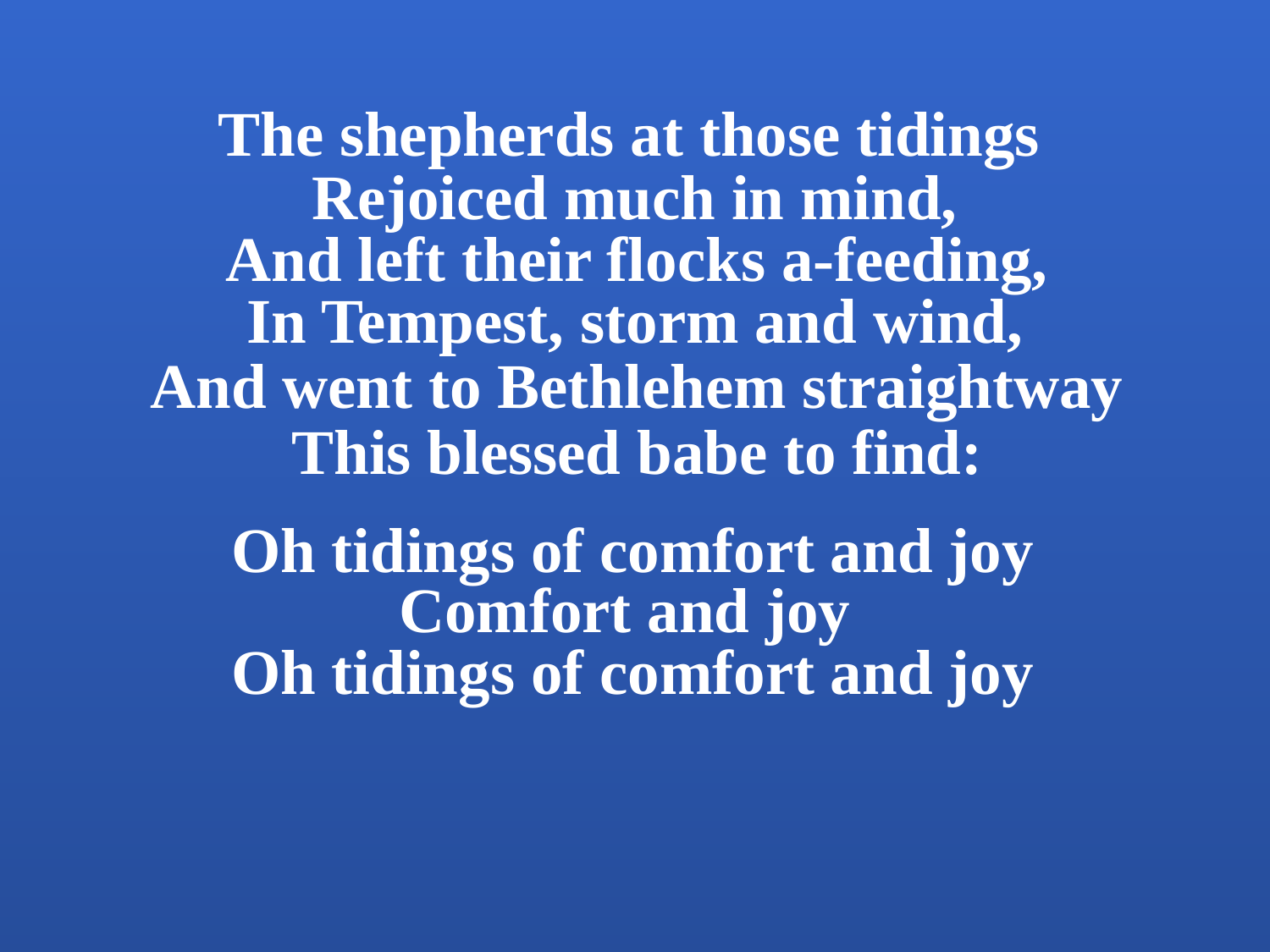

The shepherds at those tidings
Rejoiced much in mind,
And left their flocks a-feeding,
In Tempest, storm and wind,
And went to Bethlehem straightway
This blessed babe to find:
Oh tidings of comfort and joy
Comfort and joy
Oh tidings of comfort and joy